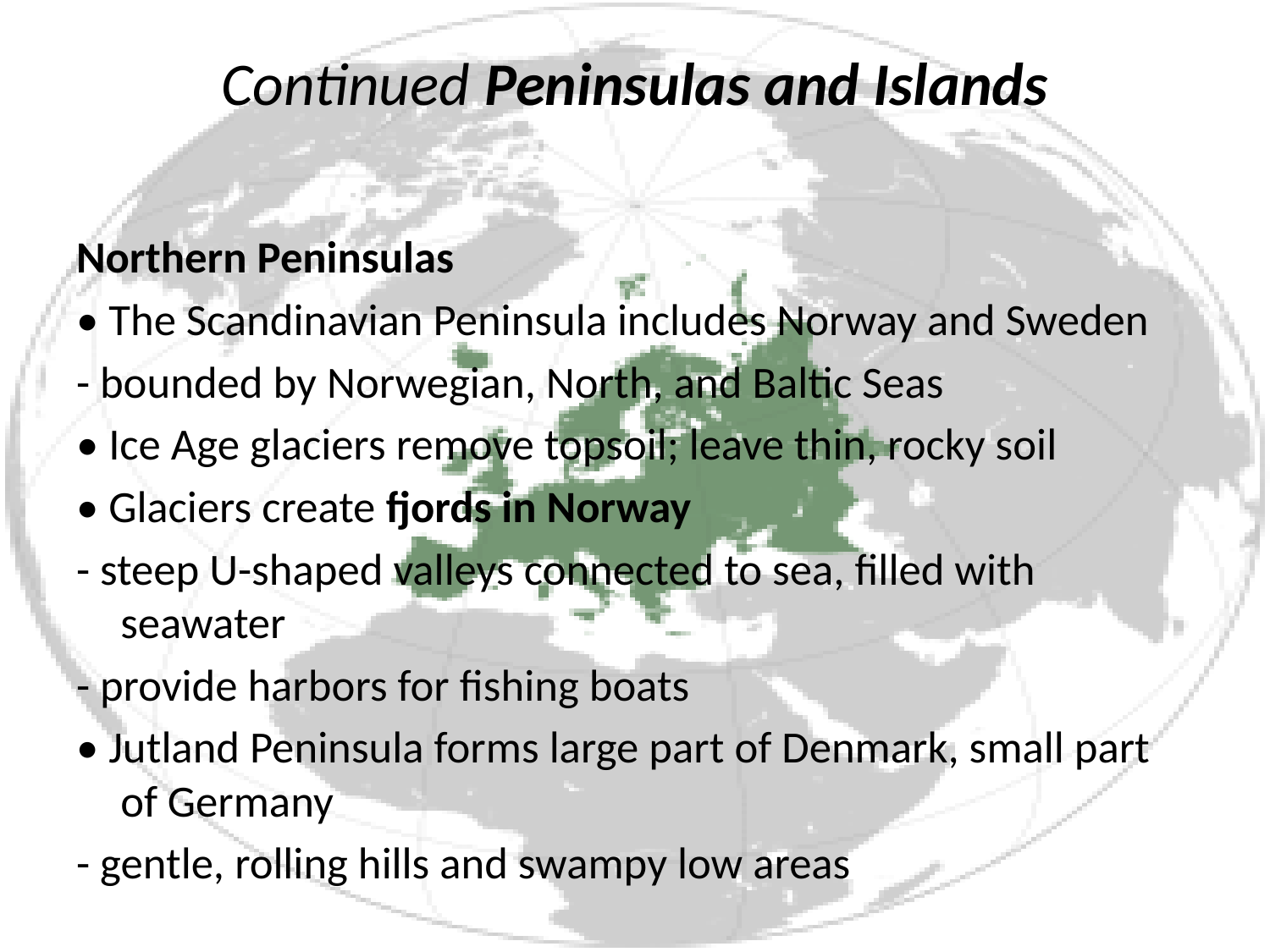

# Continued Peninsulas and Islands
Northern Peninsulas
• The Scandinavian Peninsula includes Norway and Sweden
- bounded by Norwegian, North, and Baltic Seas
• Ice Age glaciers remove topsoil; leave thin, rocky soil
• Glaciers create fjords in Norway
- steep U-shaped valleys connected to sea, filled with seawater
- provide harbors for fishing boats
• Jutland Peninsula forms large part of Denmark, small part of Germany
- gentle, rolling hills and swampy low areas